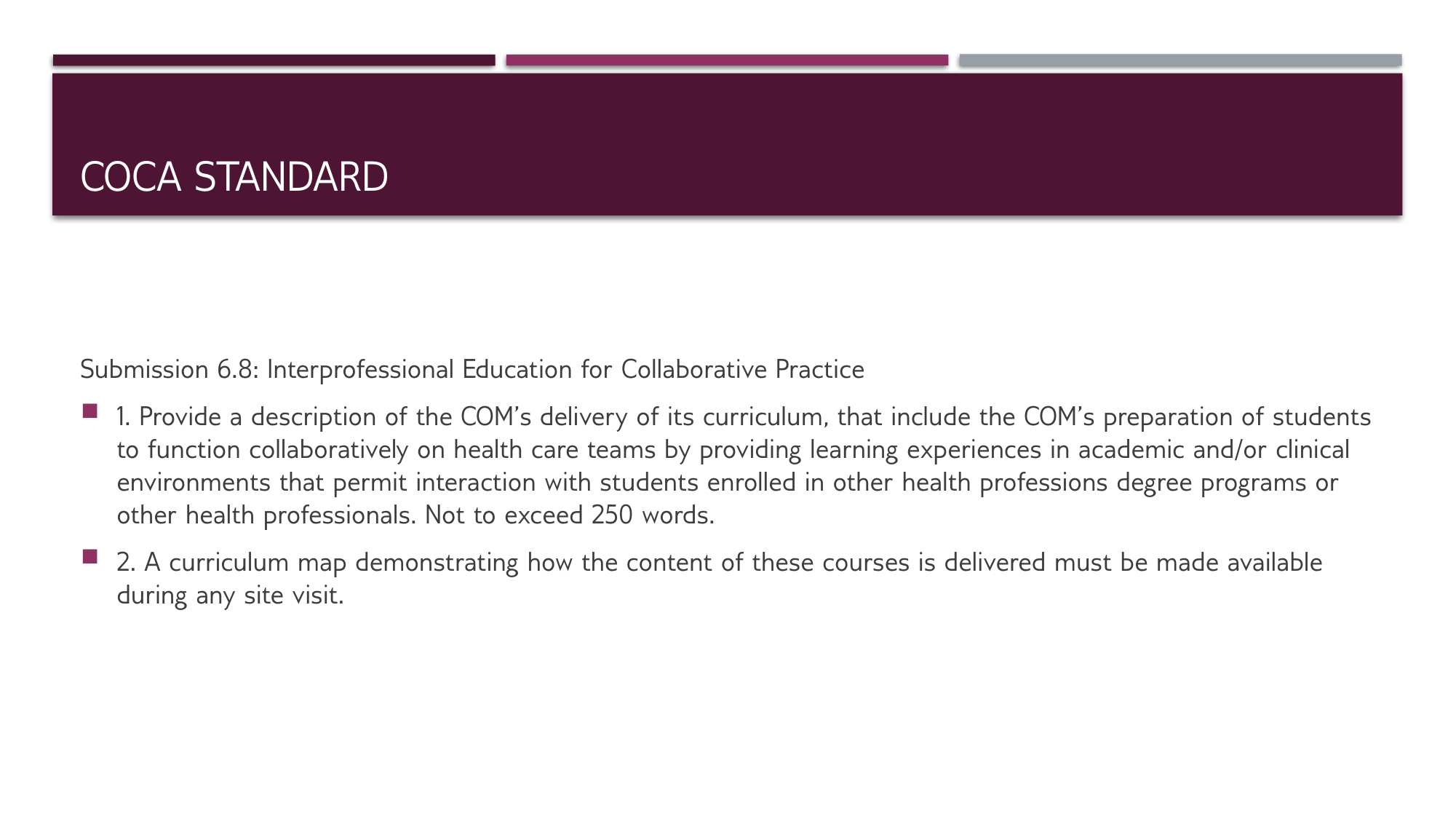

# COCA Standard
Submission 6.8: Interprofessional Education for Collaborative Practice
1. Provide a description of the COM’s delivery of its curriculum, that include the COM’s preparation of students to function collaboratively on health care teams by providing learning experiences in academic and/or clinical environments that permit interaction with students enrolled in other health professions degree programs or other health professionals. Not to exceed 250 words.
2. A curriculum map demonstrating how the content of these courses is delivered must be made available during any site visit.